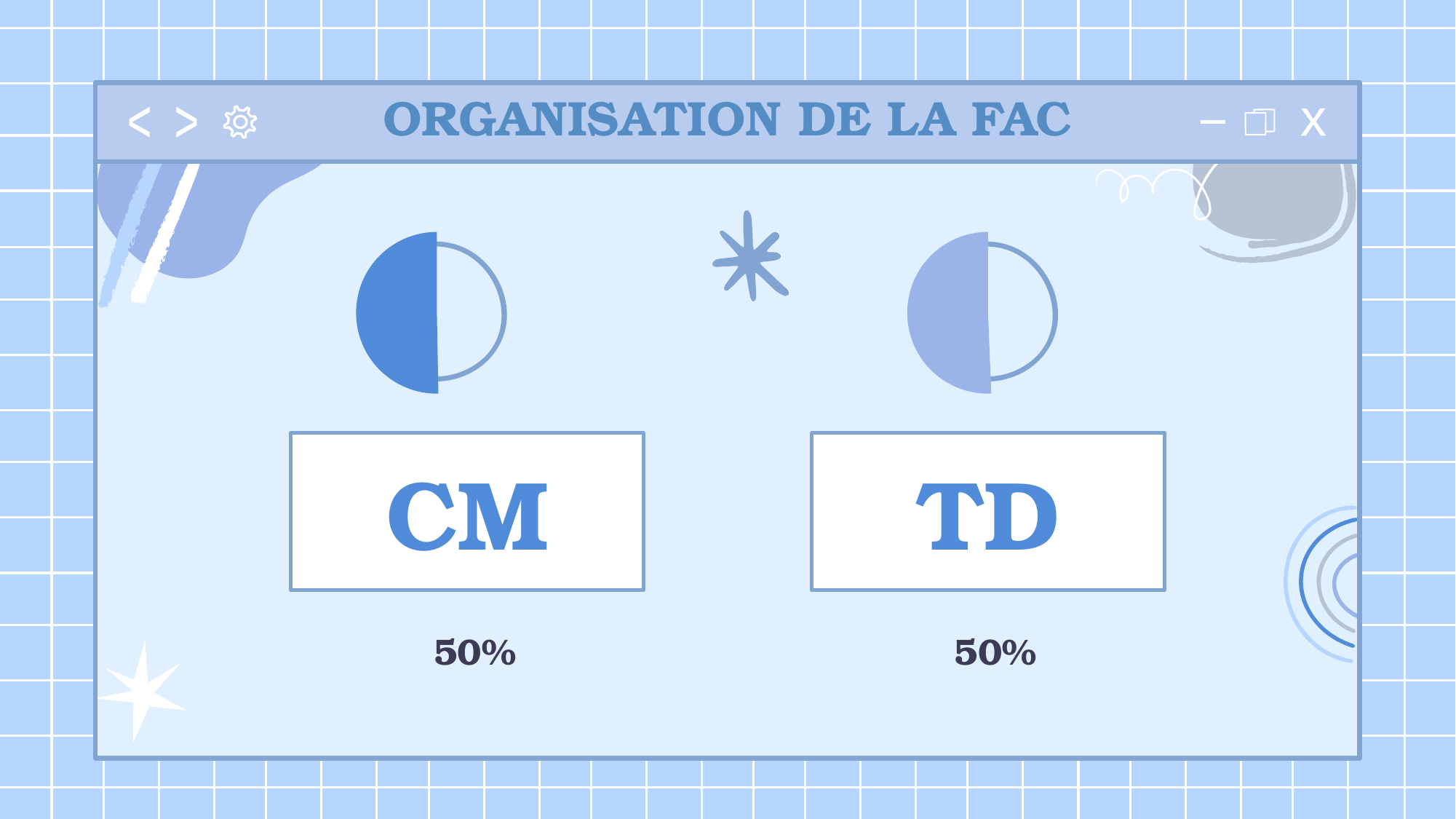

# ORGANISATION DE LA FAC

CM
TD
50%
50%